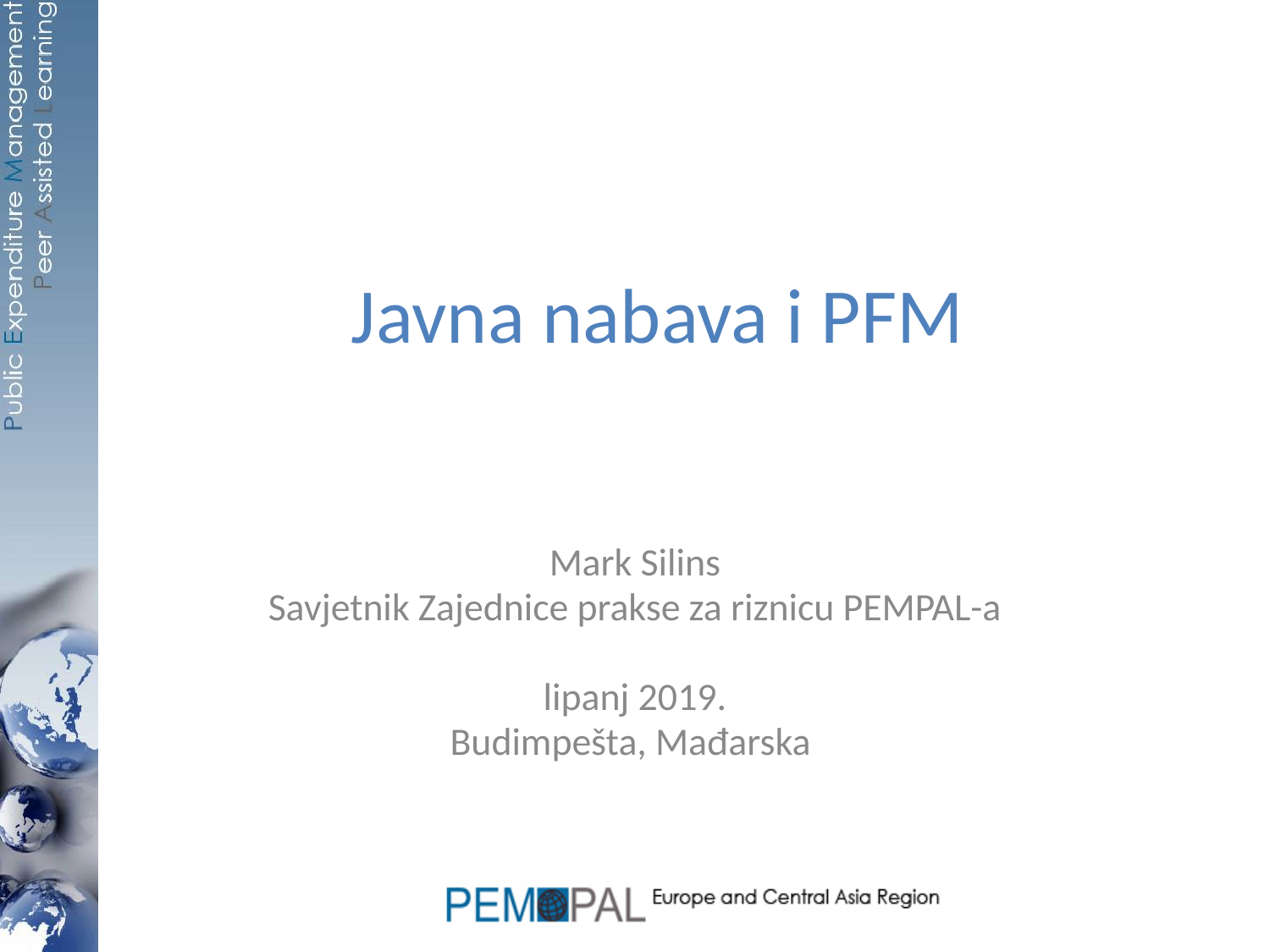

# Javna nabava i PFM
Mark Silins
Savjetnik Zajednice prakse za riznicu PEMPAL-a

lipanj 2019.
Budimpešta, Mađarska